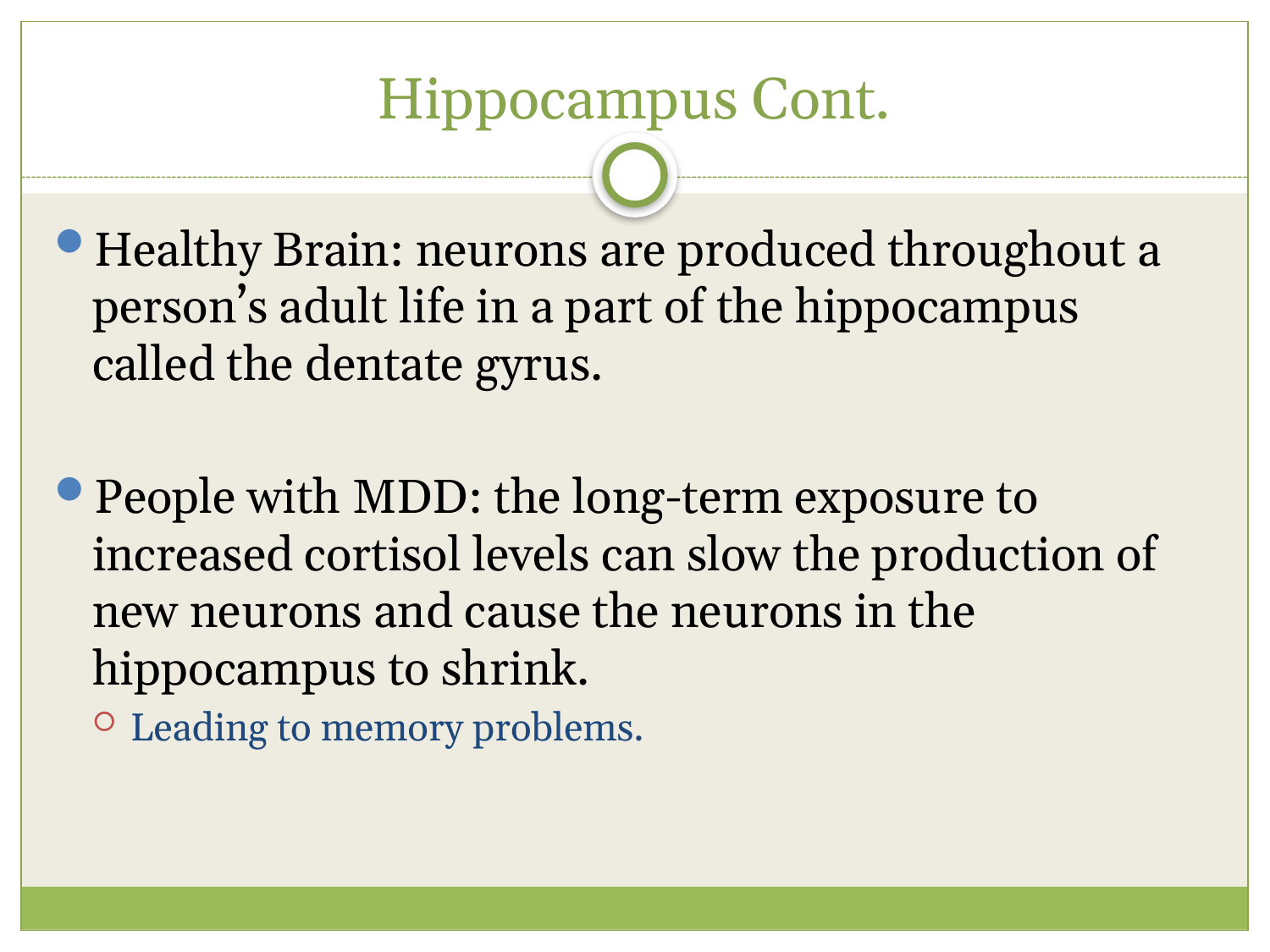

# Hippocampus Cont.
Healthy Brain: neurons are produced throughout a person’s adult life in a part of the hippocampus called the dentate gyrus.

People with MDD: the long-term exposure to increased cortisol levels can slow the production of new neurons and cause the neurons in the hippocampus to shrink.
Leading to memory problems.